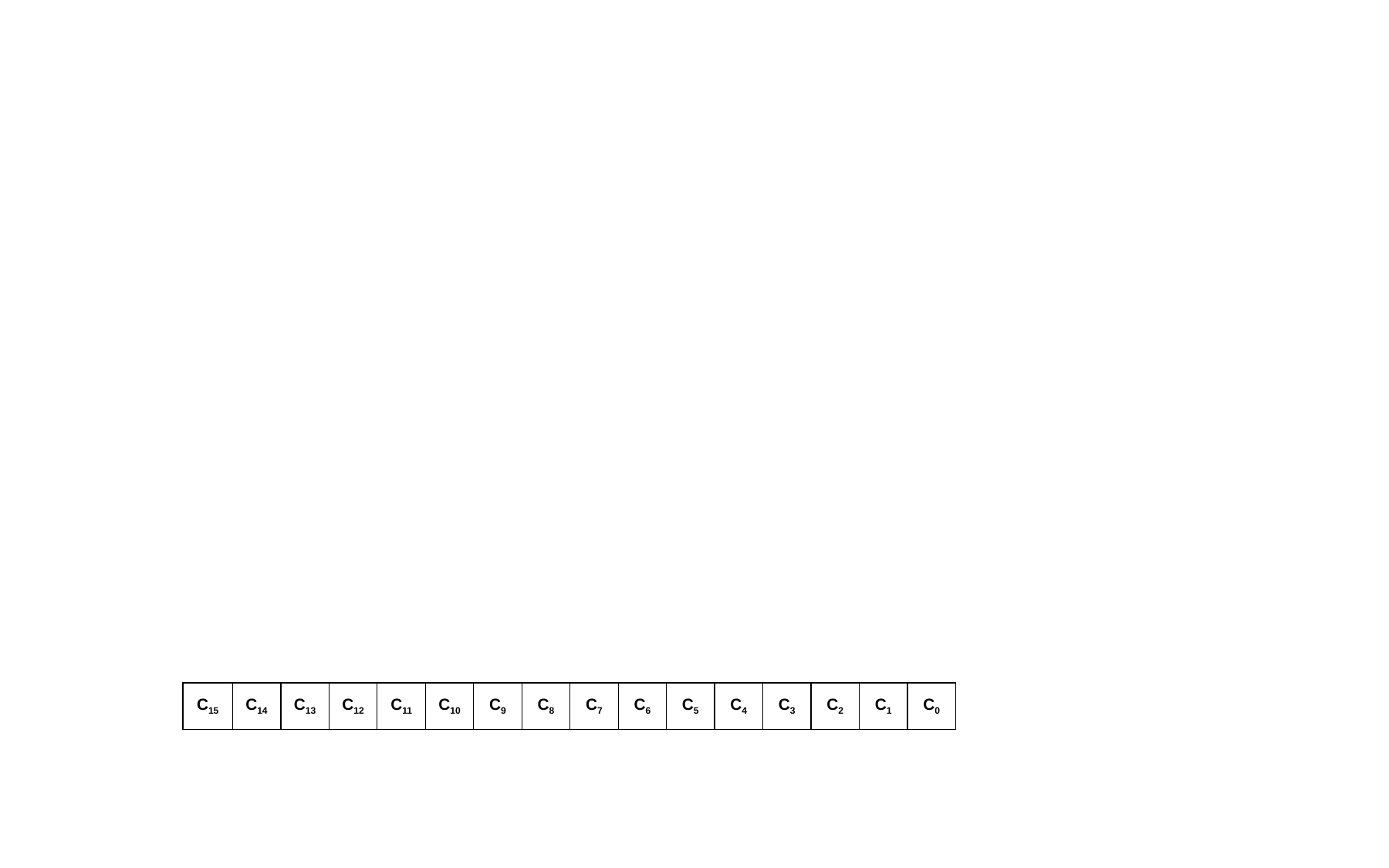

| C15 | C14 | C13 | C12 | C11 | C10 | C9 | C8 | C7 | C6 | C5 | C4 | C3 | C2 | C1 | C0 |
| --- | --- | --- | --- | --- | --- | --- | --- | --- | --- | --- | --- | --- | --- | --- | --- |